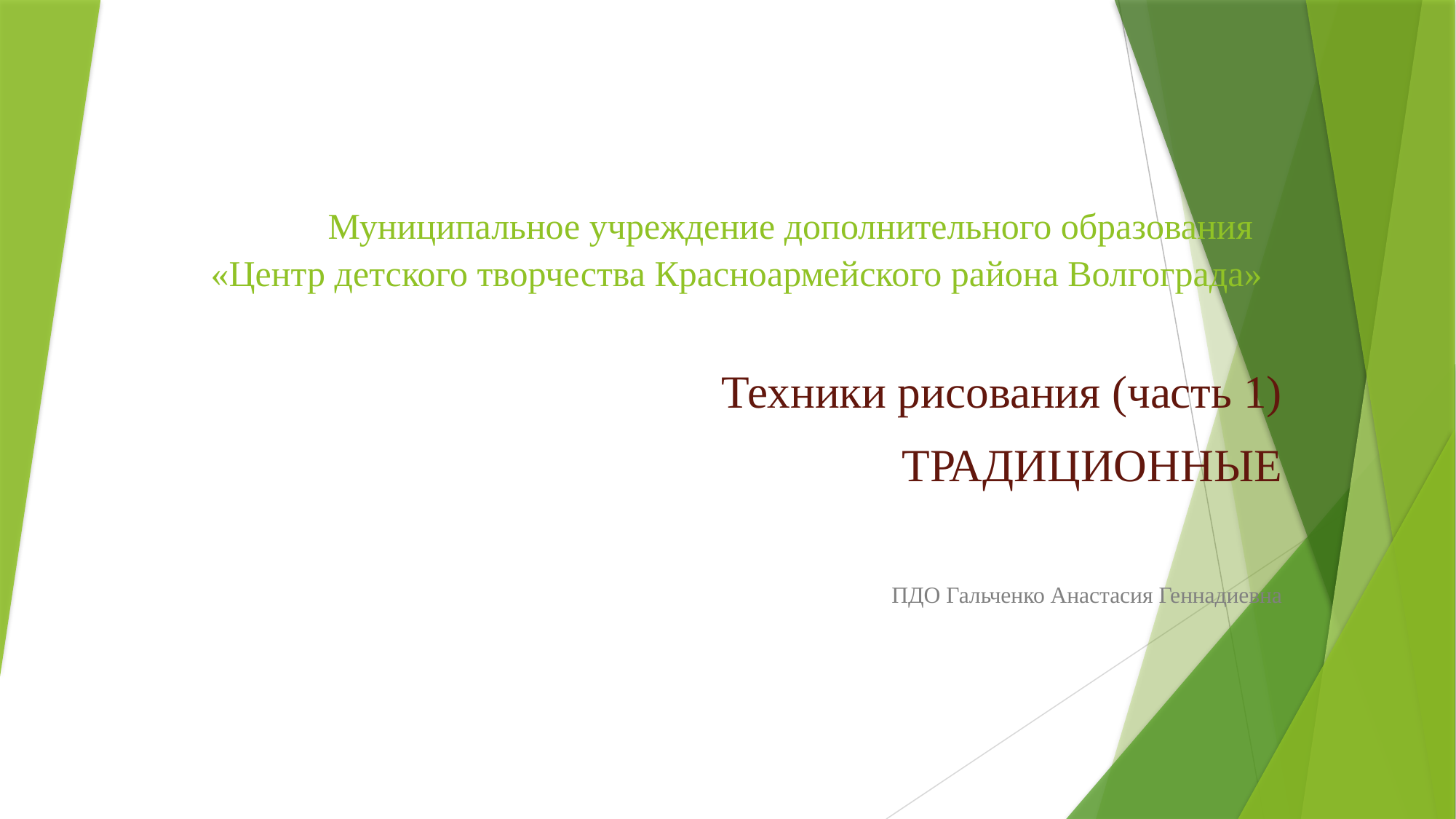

# Муниципальное учреждение дополнительного образования «Центр детского творчества Красноармейского района Волгограда»
Техники рисования (часть 1)
ТРАДИЦИОННЫЕ

ПДО Гальченко Анастасия Геннадиевна